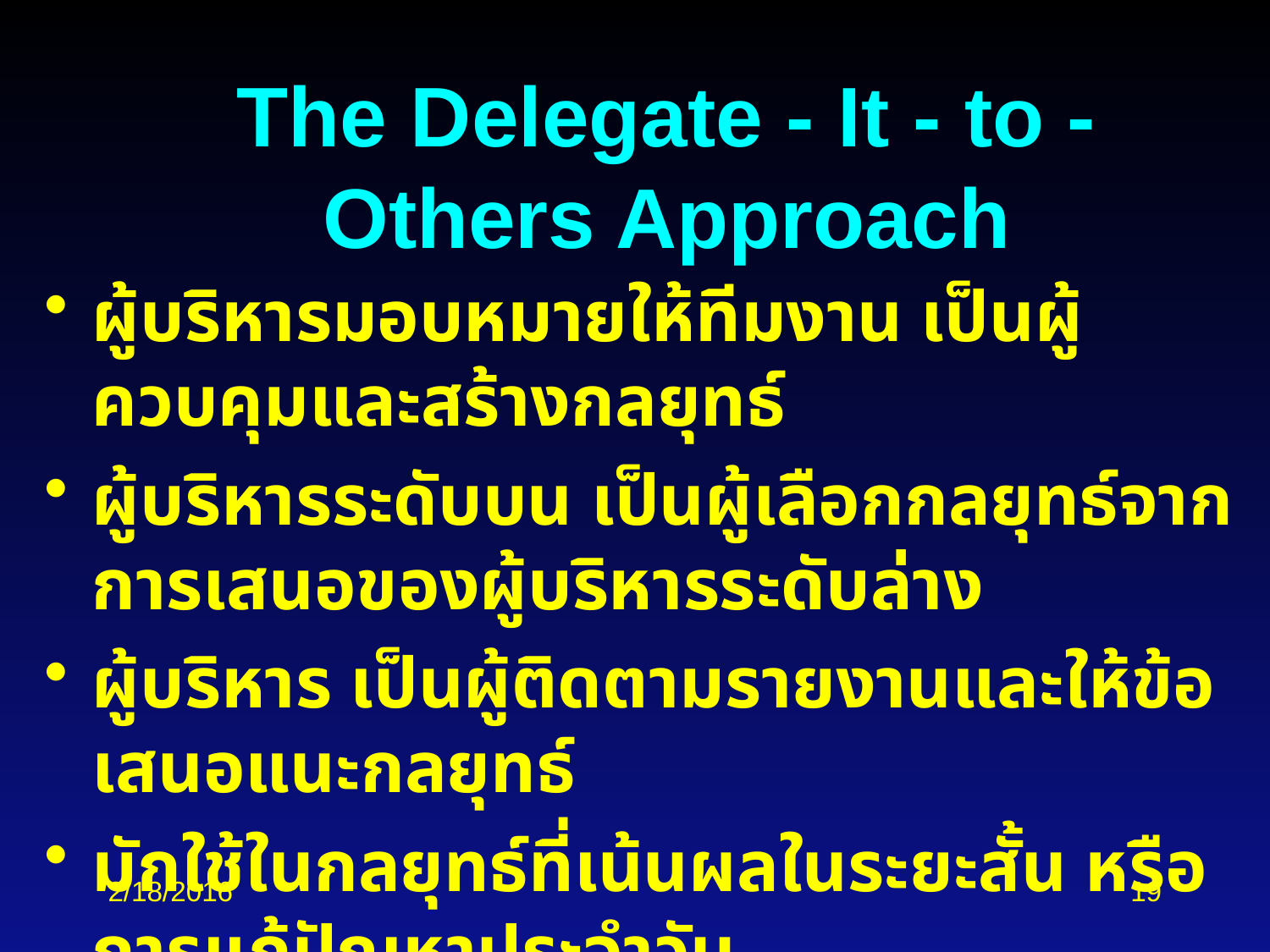

# The Delegate - It - to - Others Approach
ผู้บริหารมอบหมายให้ทีมงาน เป็นผู้ควบคุมและสร้างกลยุทธ์
ผู้บริหารระดับบน เป็นผู้เลือกกลยุทธ์จากการเสนอของผู้บริหารระดับล่าง
ผู้บริหาร เป็นผู้ติดตามรายงานและให้ข้อเสนอแนะกลยุทธ์
มักใช้ในกลยุทธ์ที่เน้นผลในระยะสั้น หรือการแก้ปัญหาประจำวัน

2/18/2016
19